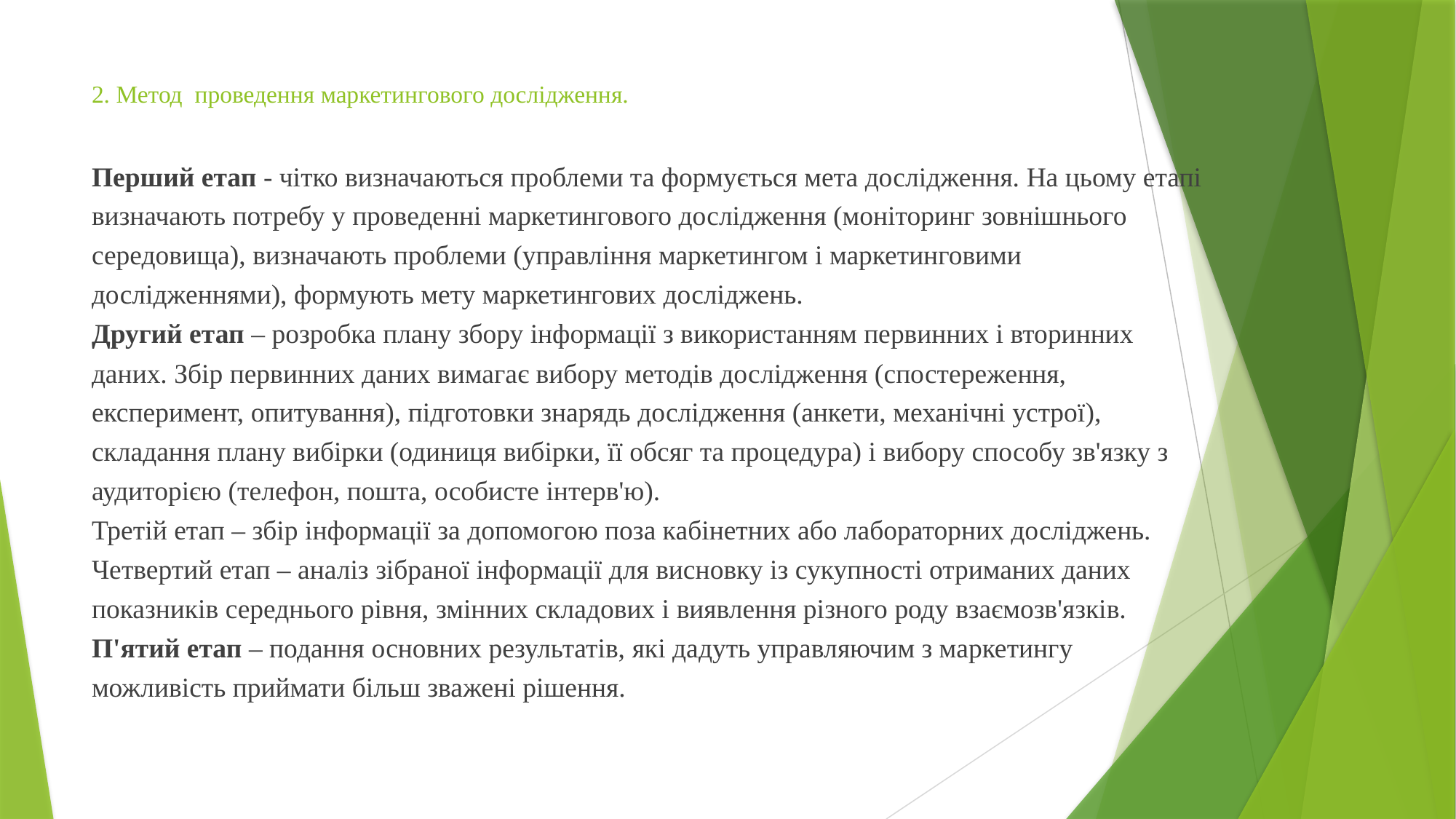

# 2. Метод  проведення маркетингового дослідження.
Перший етап - чітко визначаються проблеми та формується мета дослідження. На цьому етапі визначають потребу у проведенні маркетингового дослідження (моніторинг зовнішнього середовища), визначають проблеми (управління маркетингом і маркетинговими дослідженнями), формують мету маркетингових досліджень.
Другий етап – розробка плану збору інформації з використанням первинних і вторинних даних. Збір первинних даних вимагає вибору методів дослідження (спостереження, експеримент, опитування), підготовки знарядь дослідження (анкети, механічні устрої), складання плану вибірки (одиниця вибірки, її обсяг та процедура) і вибору способу зв'язку з аудиторією (телефон, пошта, особисте інтерв'ю).
Третій етап – збір інформації за допомогою поза кабінетних або лабораторних досліджень.
Четвертий етап – аналіз зібраної інформації для висновку із сукупності отриманих даних показників середнього рівня, змінних складових і виявлення різного роду взаємозв'язків.
П'ятий етап – подання основних результатів, які дадуть управляючим з маркетингу можливість приймати більш зважені рішення.